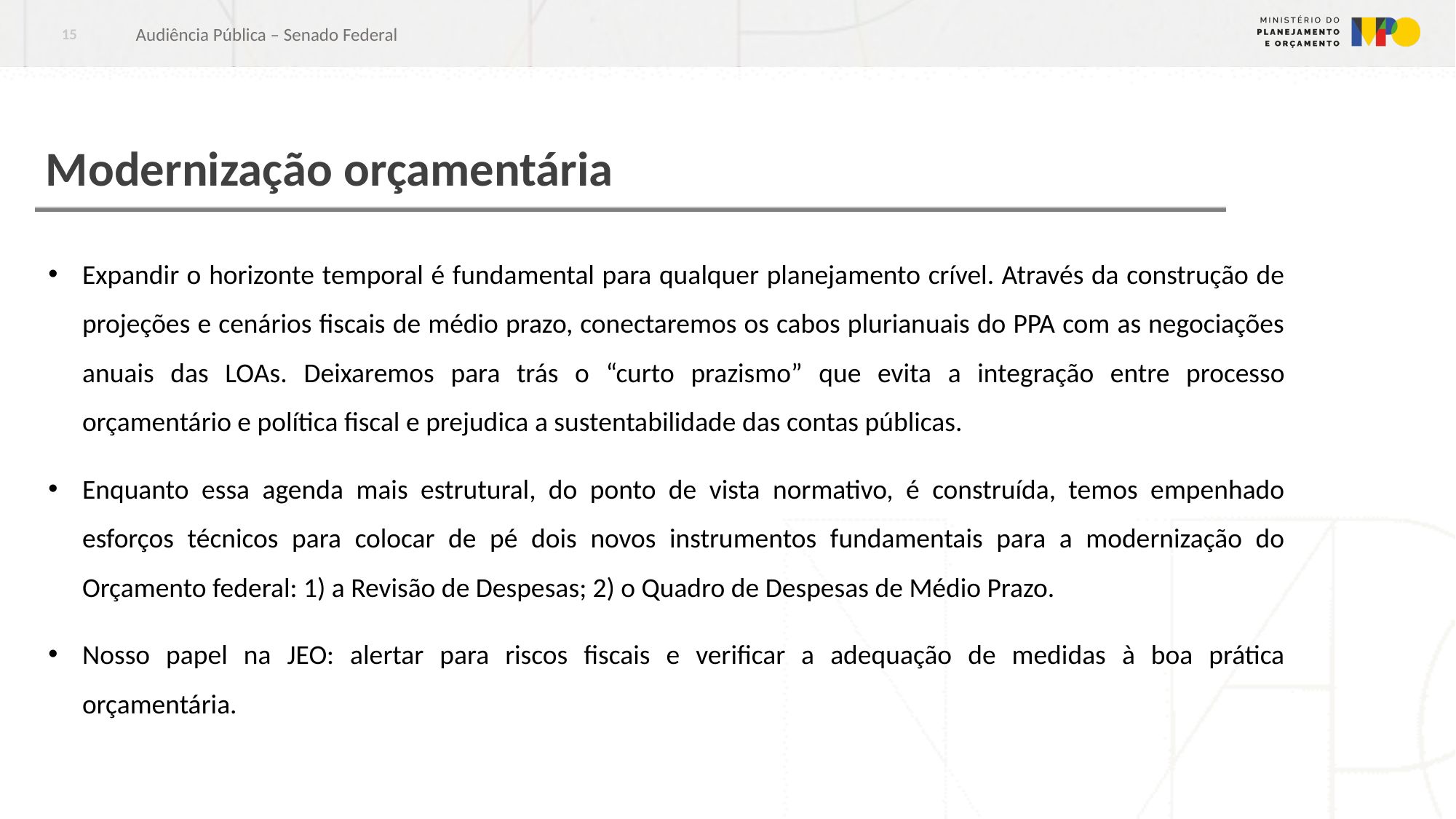

Audiência Pública – Senado Federal
15
# Modernização orçamentária
Expandir o horizonte temporal é fundamental para qualquer planejamento crível. Através da construção de projeções e cenários fiscais de médio prazo, conectaremos os cabos plurianuais do PPA com as negociações anuais das LOAs. Deixaremos para trás o “curto prazismo” que evita a integração entre processo orçamentário e política fiscal e prejudica a sustentabilidade das contas públicas.
Enquanto essa agenda mais estrutural, do ponto de vista normativo, é construída, temos empenhado esforços técnicos para colocar de pé dois novos instrumentos fundamentais para a modernização do Orçamento federal: 1) a Revisão de Despesas; 2) o Quadro de Despesas de Médio Prazo.
Nosso papel na JEO: alertar para riscos fiscais e verificar a adequação de medidas à boa prática orçamentária.